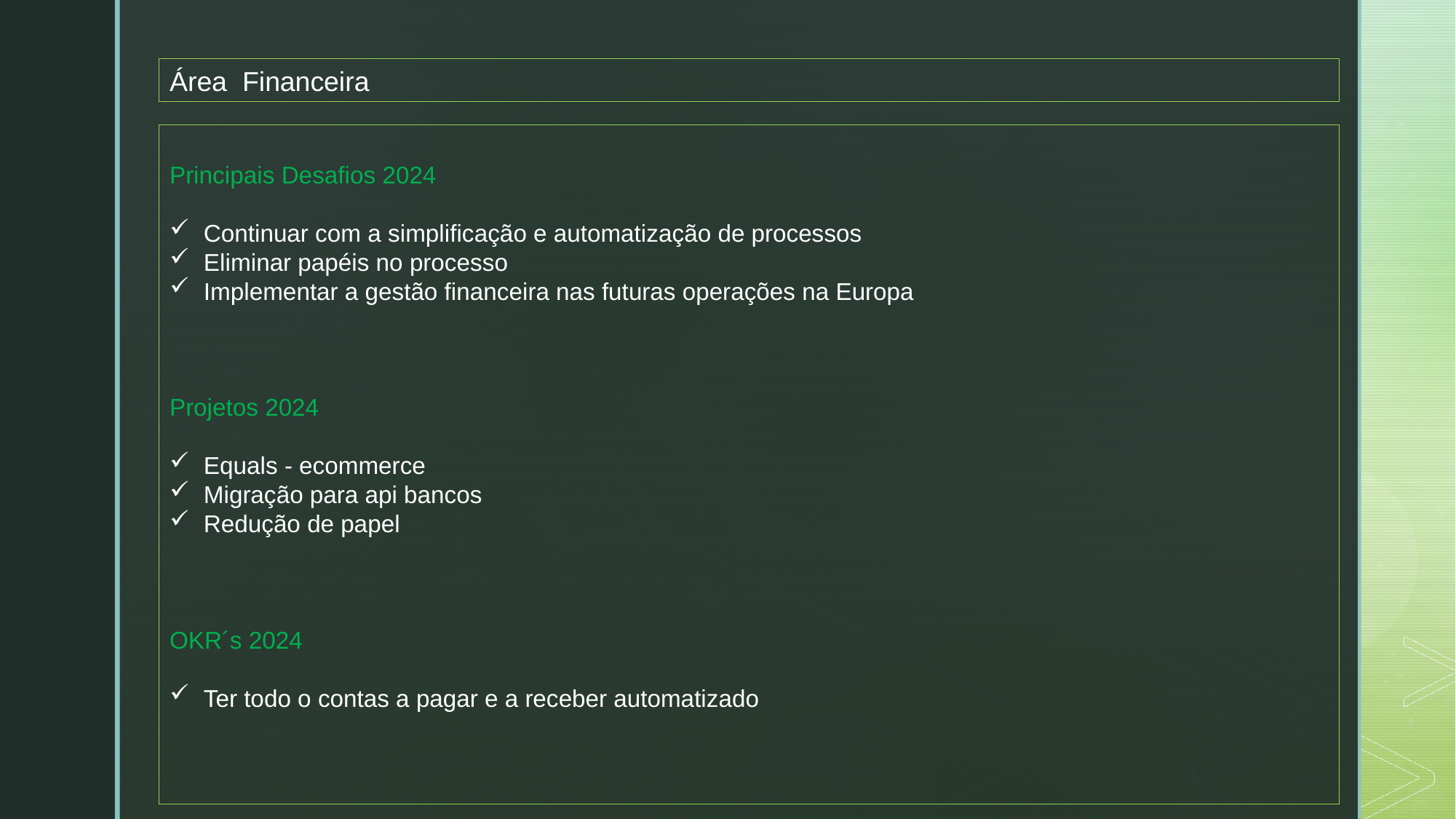

Área  Financeira

Principais Desafios 2024

Continuar com a simplificação e automatização de processos
Eliminar papéis no processo
Implementar a gestão financeira nas futuras operações na Europa

Projetos 2024

Equals - ecommerce
Migração para api bancos
Redução de papel

OKR´s 2024

Ter todo o contas a pagar e a receber automatizado